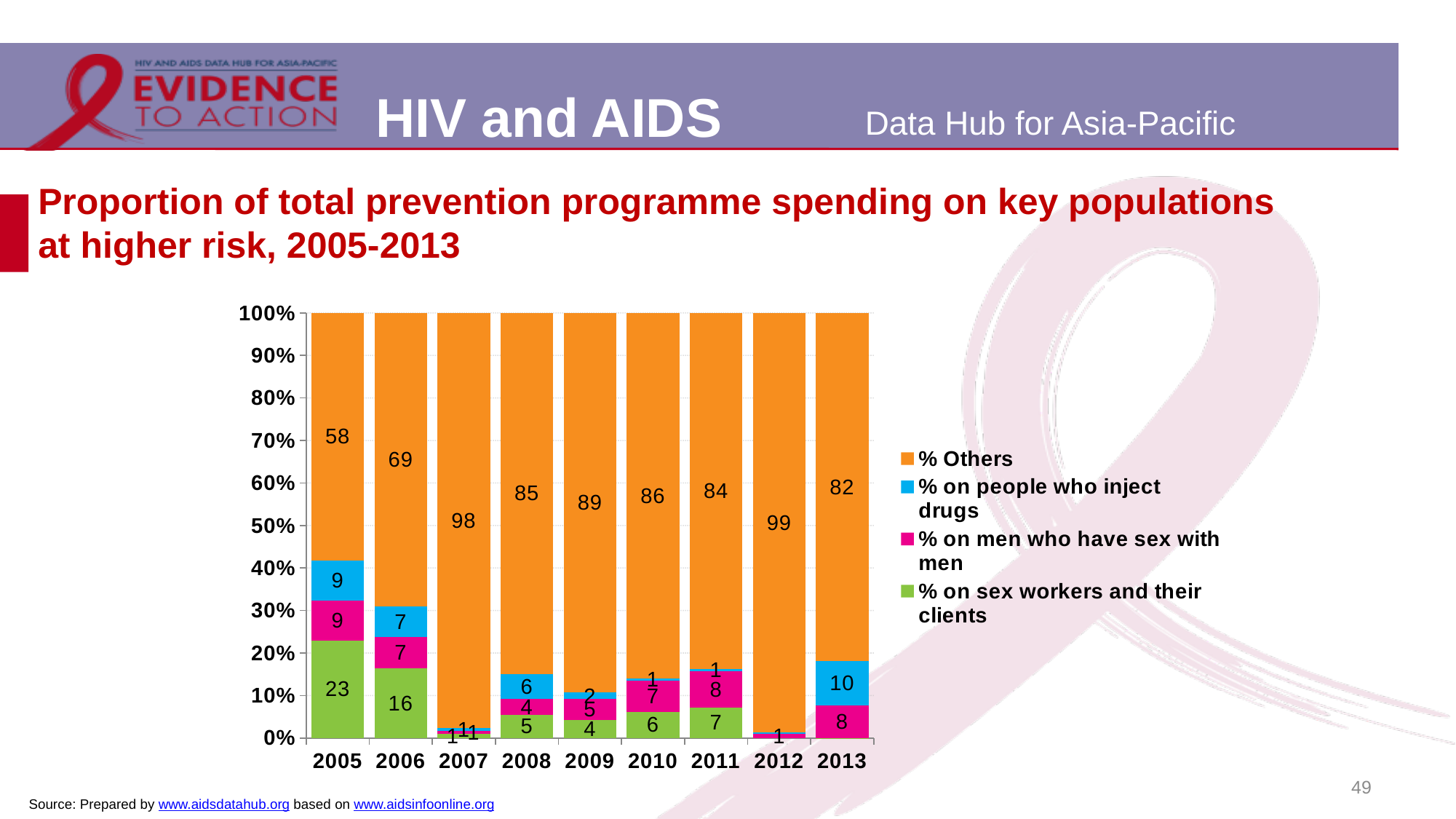

# Proportion of total prevention programme spending on key populations at higher risk, 2005-2013

### Chart

| Category | % on sex workers and their clients | % on men who have sex with men | % on people who inject drugs | % Others |
|---|---|---|---|---|
| 2005 | 0.22956315521853654 | 0.0939627173092615 | 0.0939627173092615 | 0.5825114101629405 |
| 2006 | 0.16399240679261207 | 0.07310009908939649 | 0.07310009908939649 | 0.689807395028595 |
| 2007 | 0.010021954522568108 | 0.006934573799918441 | 0.0063488331817973765 | 0.9766946384957161 |
| 2008 | 0.054635285881131826 | 0.03772098018863667 | 0.05835418565819757 | 0.849289548272034 |
| 2009 | 0.04200343641195158 | 0.04972257765058901 | 0.015085137290088648 | 0.8931888486473708 |
| 2010 | 0.06202428126284586 | 0.0729003087210249 | 0.005060926545344451 | 0.8600144834707848 |
| 2011 | 0.07238850297231311 | 0.0842861919026114 | 0.005899361434041339 | 0.8374259436910341 |
| 2012 | 0.0 | 0.010315311063337137 | 0.002211514487335831 | 0.987473174449327 |
| 2013 | 0.00043157288817162367 | 0.07627949676386933 | 0.10442751154019946 | 0.8188614188077595 |
49
Source: Prepared by www.aidsdatahub.org based on www.aidsinfoonline.org